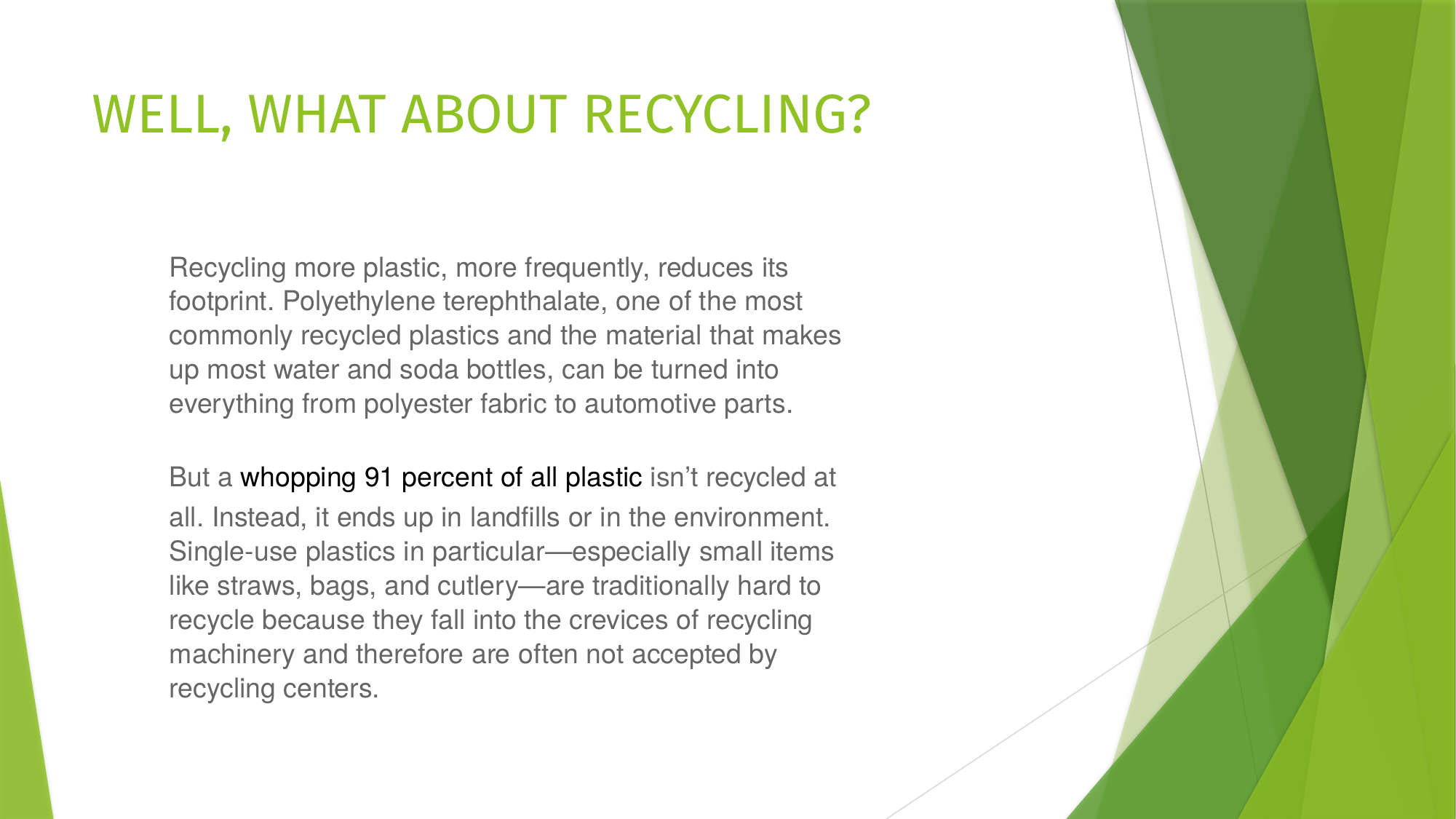

# WELL, WHAT ABOUT RECYCLING?
Recycling more plastic, more frequently, reduces its footprint. Polyethylene terephthalate, one of the most commonly recycled plastics and the material that makes up most water and soda bottles, can be turned into everything from polyester fabric to automotive parts.
But a whopping 91 percent of all plastic isn’t recycled at all. Instead, it ends up in landfills or in the environment. Single-use plastics in particular—especially small items like straws, bags, and cutlery—are traditionally hard to recycle because they fall into the crevices of recycling machinery and therefore are often not accepted by recycling centers.